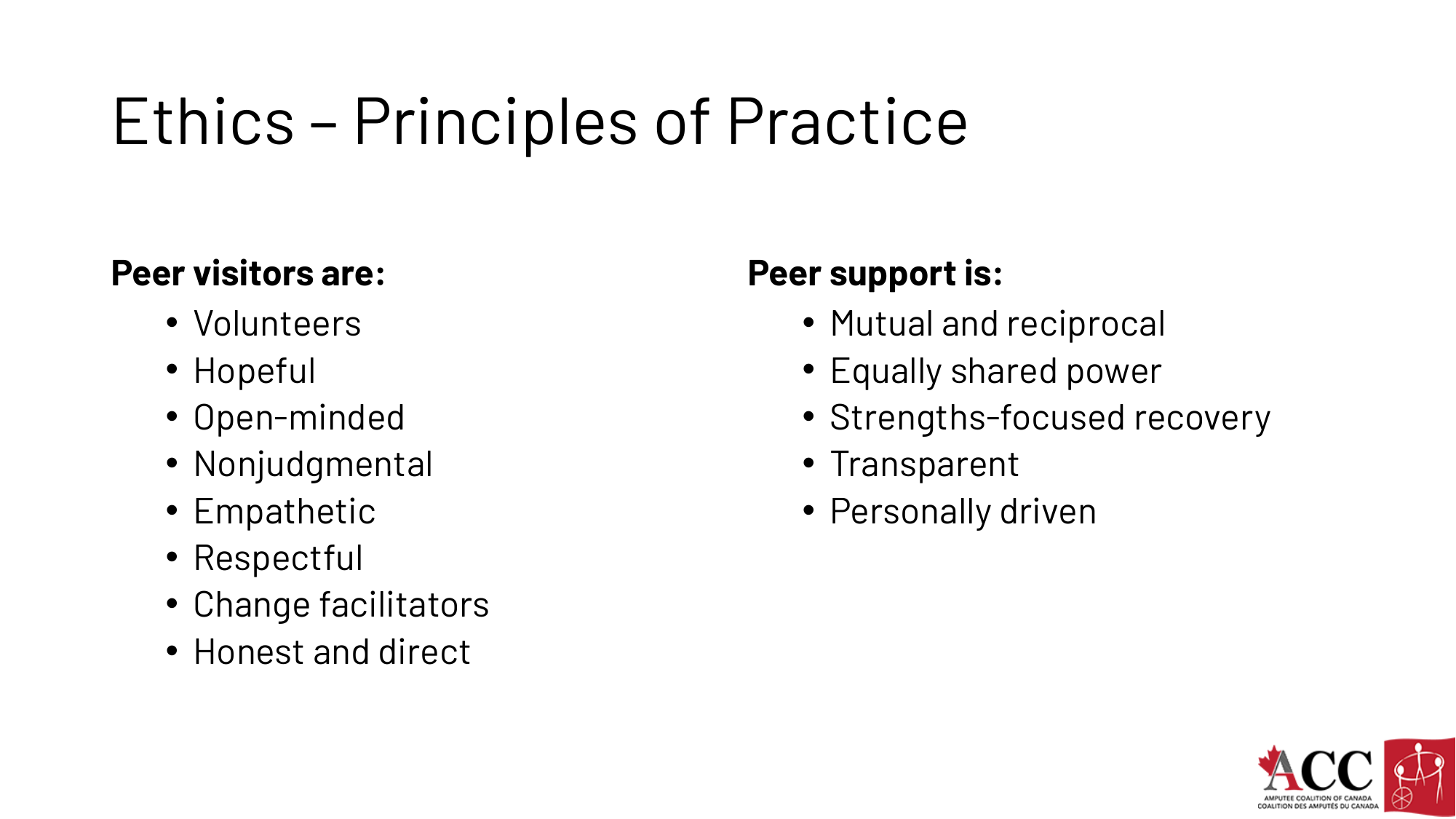

# Ethics – Principles of Practice
Peer visitors are:
Peer support is:
Volunteers
Hopeful
Open-minded
Nonjudgmental
Empathetic
Respectful
Change facilitators
Honest and direct
Mutual and reciprocal
Equally shared power
Strengths-focused recovery
Transparent
Personally driven